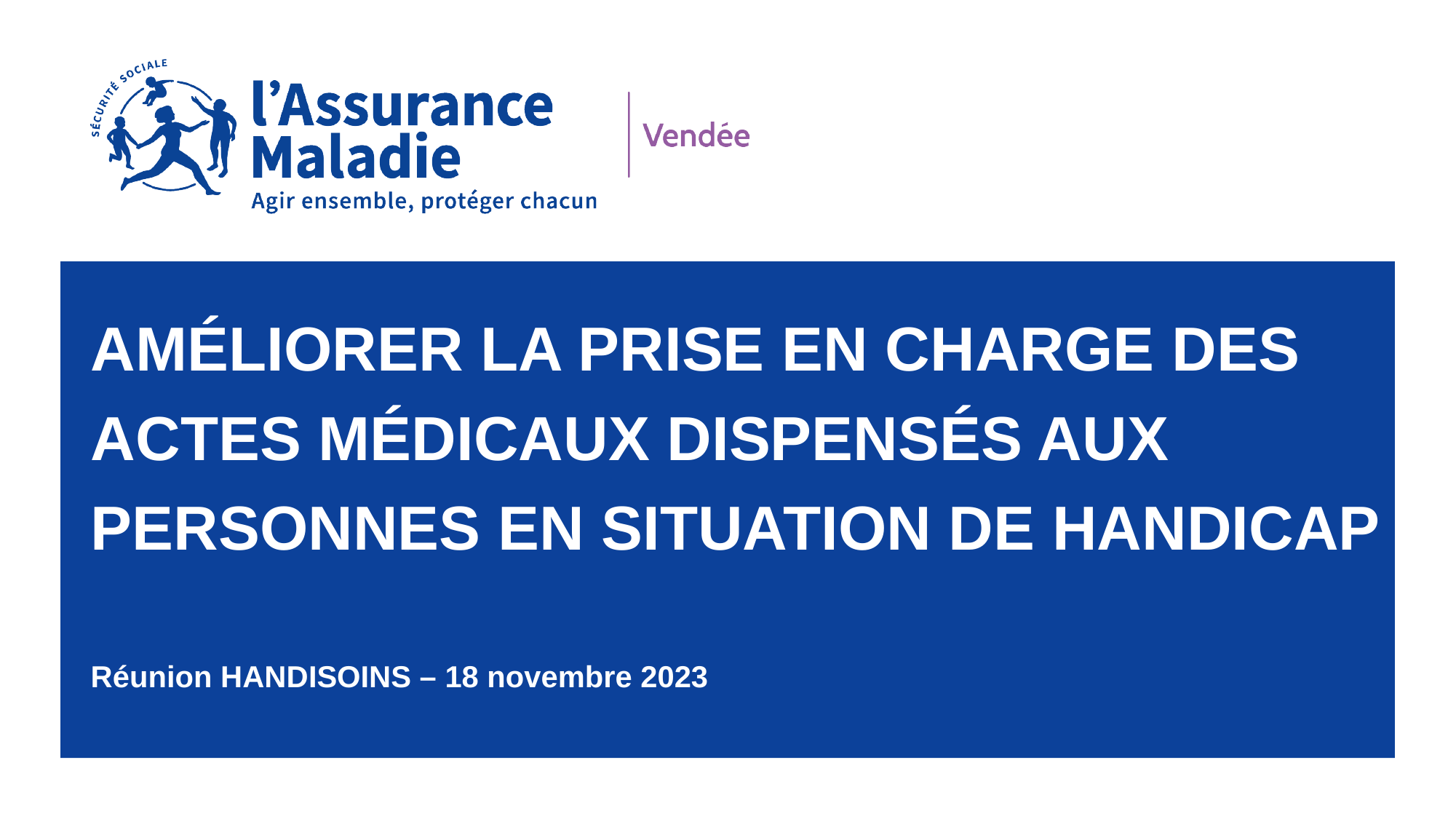

# Améliorer la prise en charge des actes médicaux dispensés aux personnes en situation de handicap Réunion HANDISOINS – 18 novembre 2023